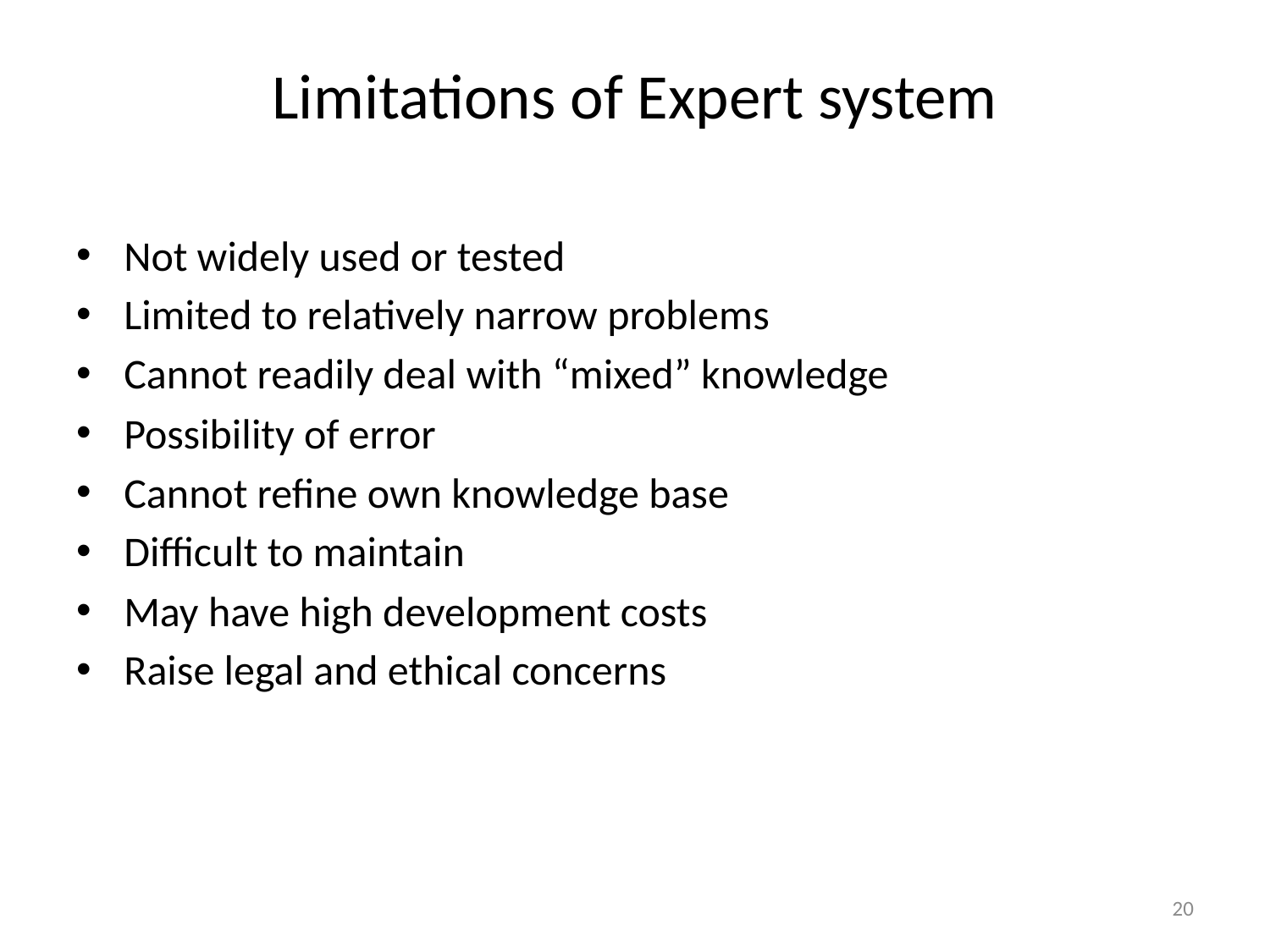

# Limitations of Expert system
Not widely used or tested
Limited to relatively narrow problems
Cannot readily deal with “mixed” knowledge
Possibility of error
Cannot refine own knowledge base
Difficult to maintain
May have high development costs
Raise legal and ethical concerns
20